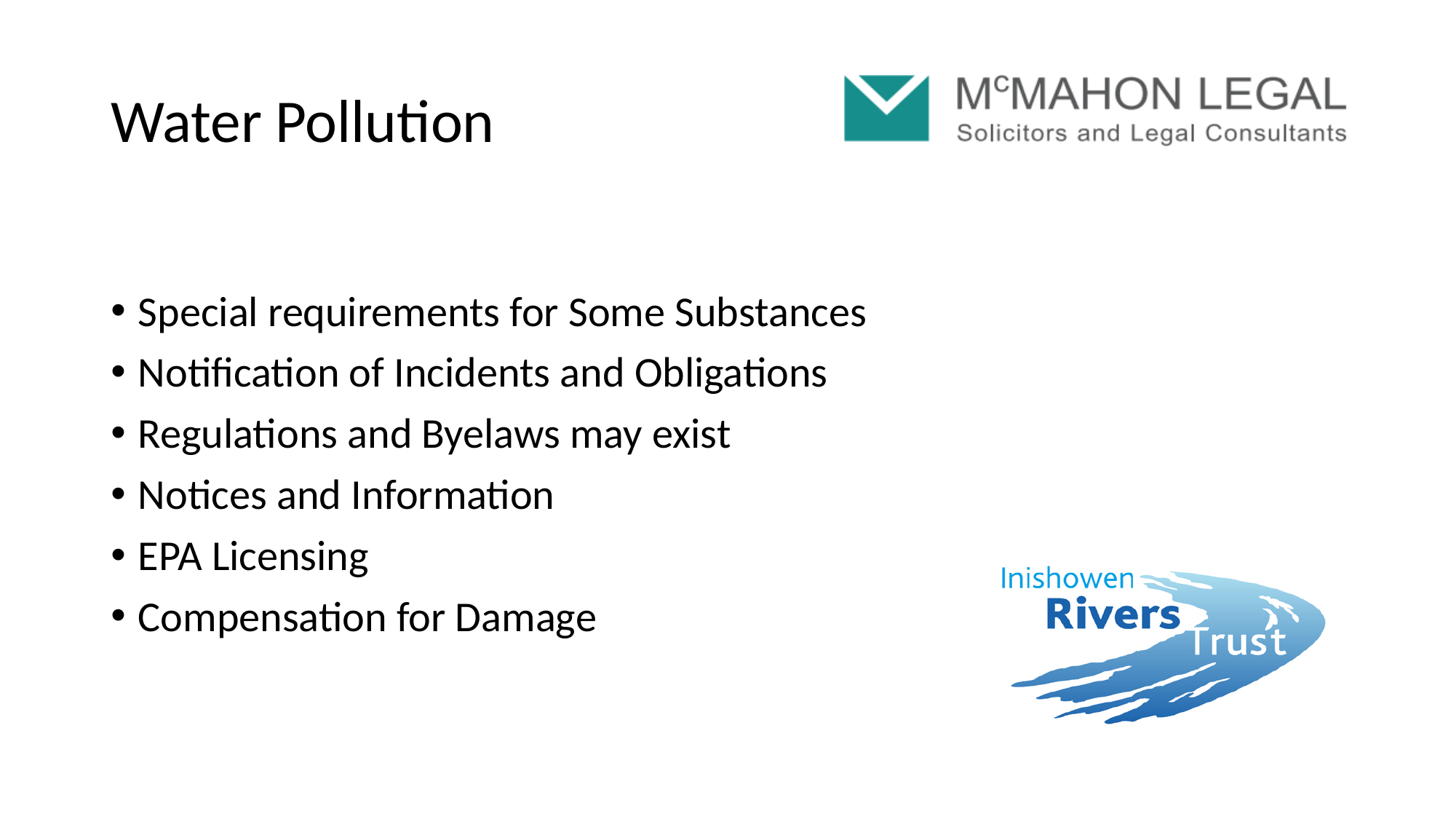

# Water Pollution

Special requirements for Some Substances
Notification of Incidents and Obligations
Regulations and Byelaws may exist
Notices and Information
EPA Licensing
Compensation for Damage